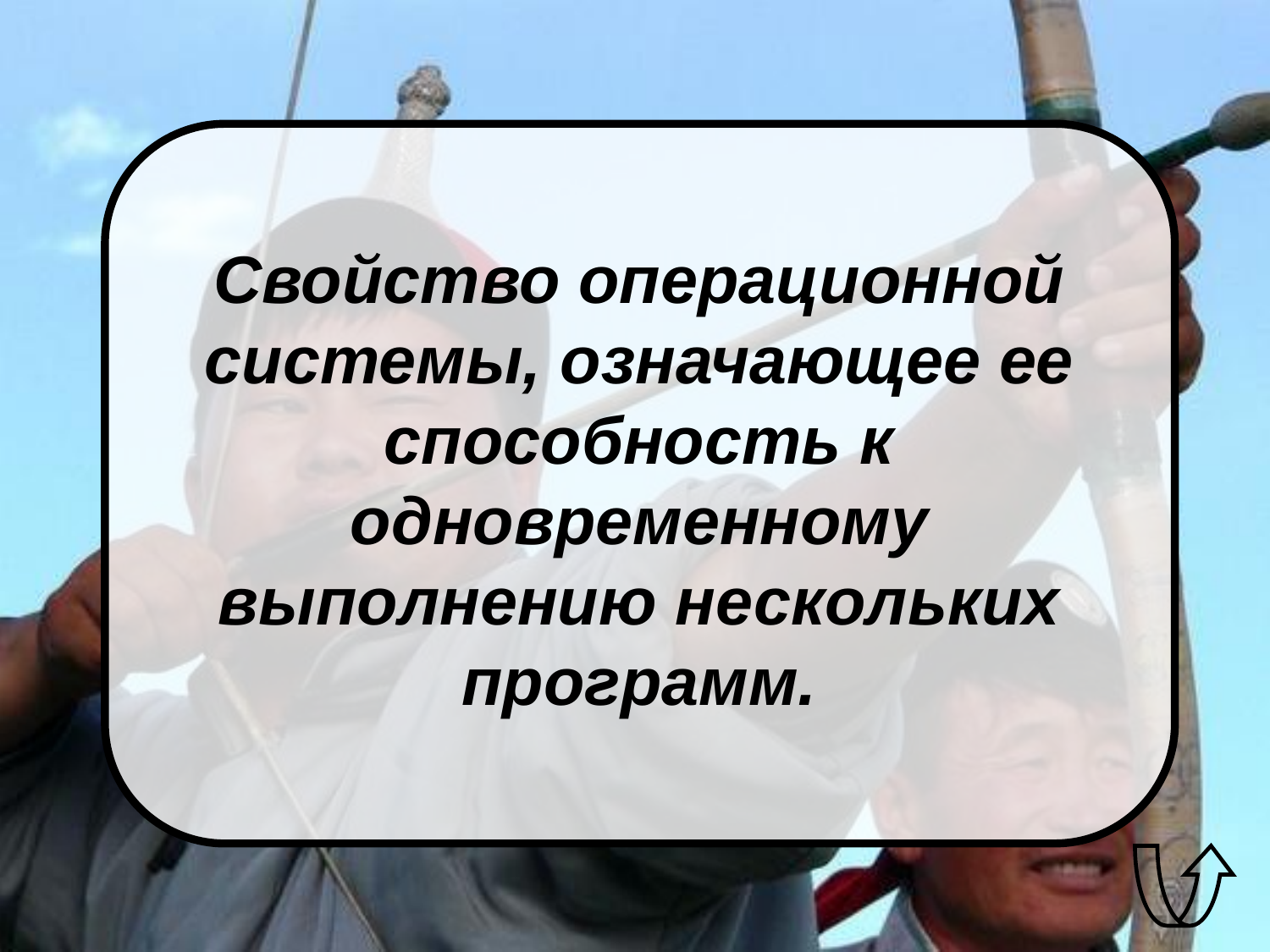

Свойство операционной системы, означающее ее способность к одновременному выполнению нескольких программ.